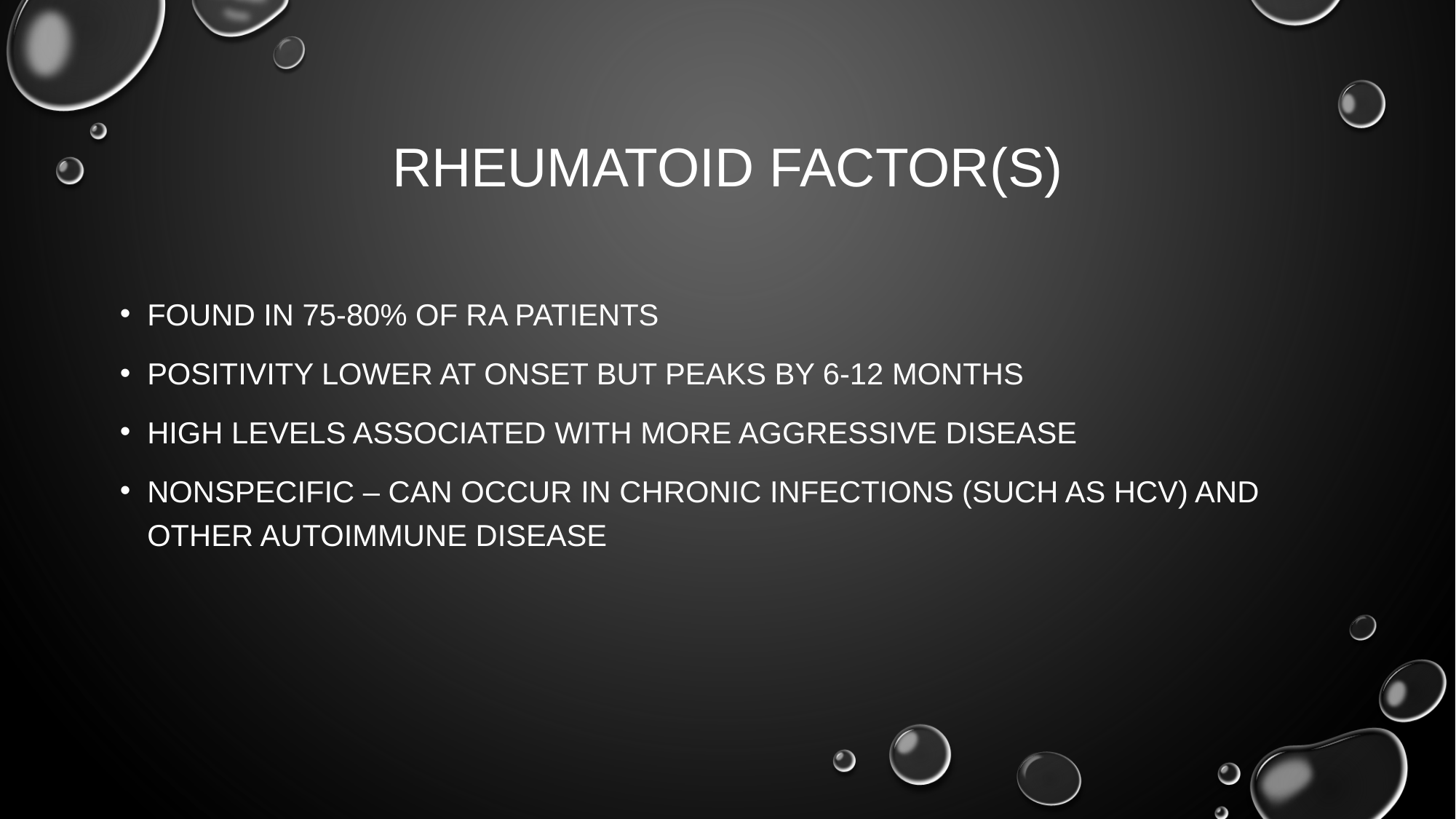

# Rheumatoid Factor(s)
Found in 75-80% of RA patients
Positivity lower at onset but peaks by 6-12 months
High levels associated with more aggressive disease
Nonspecific – can occur in chronic infections (such as HCV) and other autoimmune disease